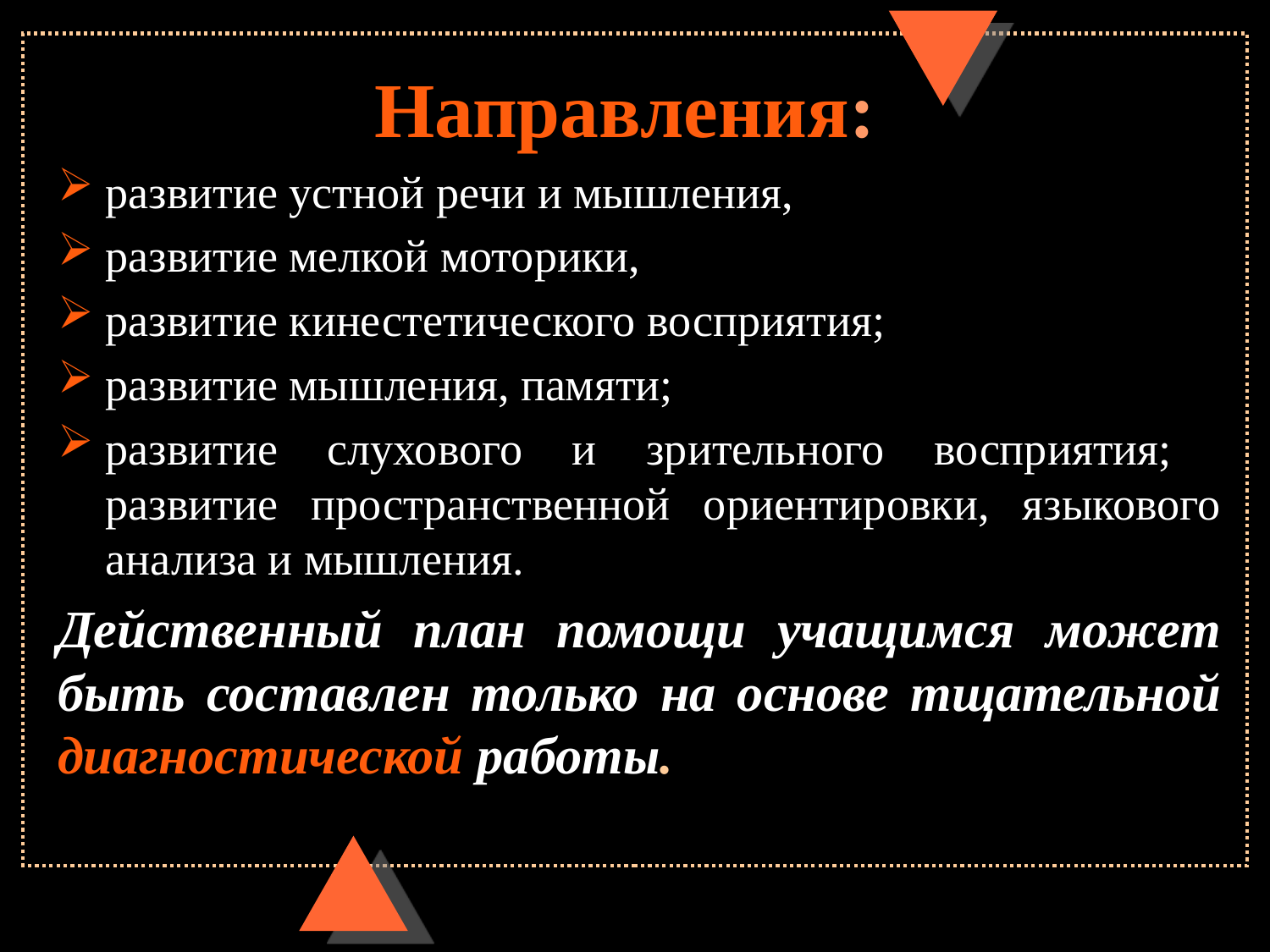

# Направления:
развитие устной речи и мышления,
развитие мелкой моторики,
развитие кинестетического восприятия;
развитие мышления, памяти;
развитие слухового и зрительного восприятия;
развитие пространственной ориентировки, языкового анализа и мышления.
Действенный план помощи учащимся может быть составлен только на основе тщательной диагностической работы.